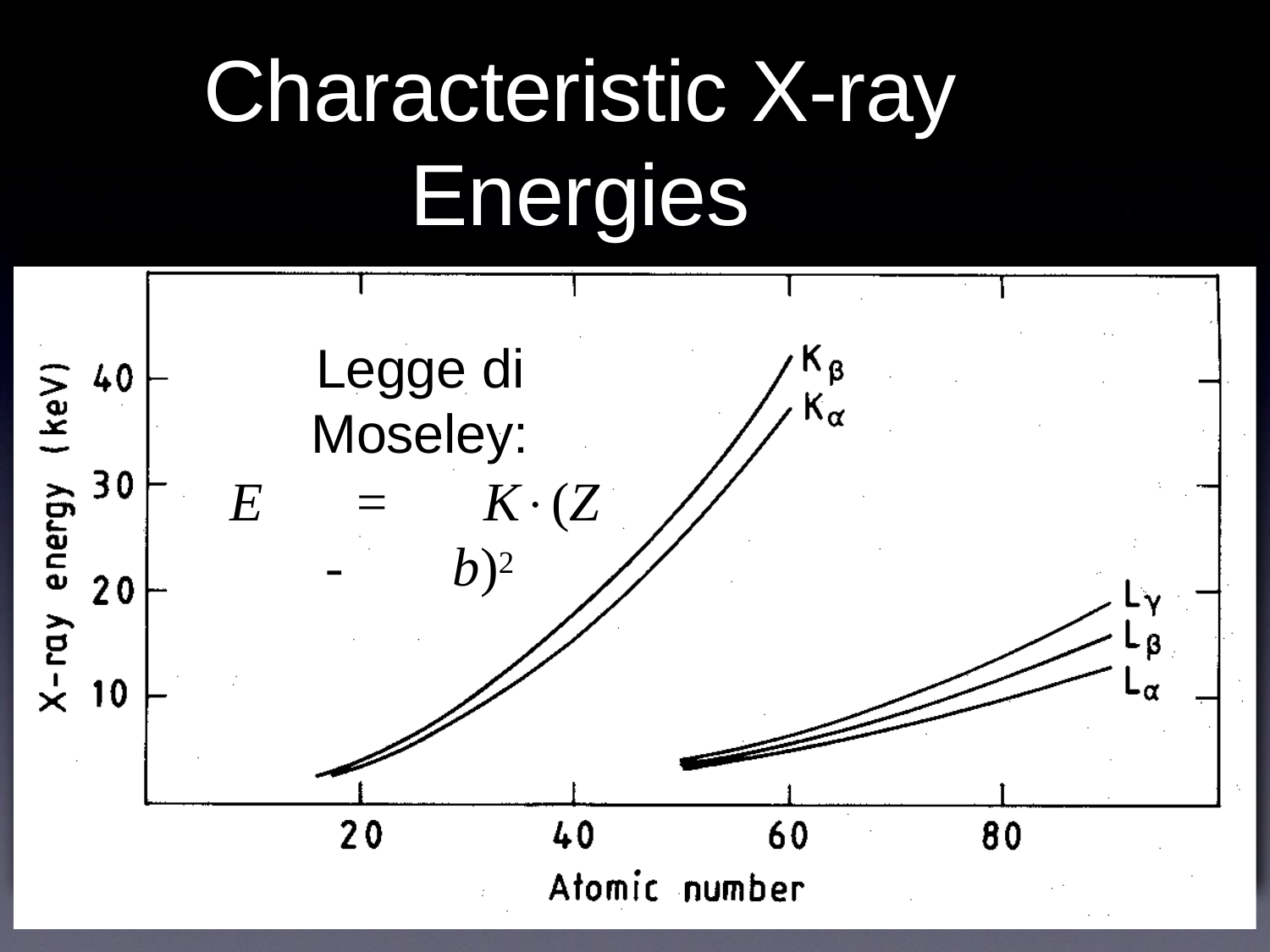

Characteristic X-ray Energies

Legge di Moseley:
E	=	K⋅(Z	-	b)2